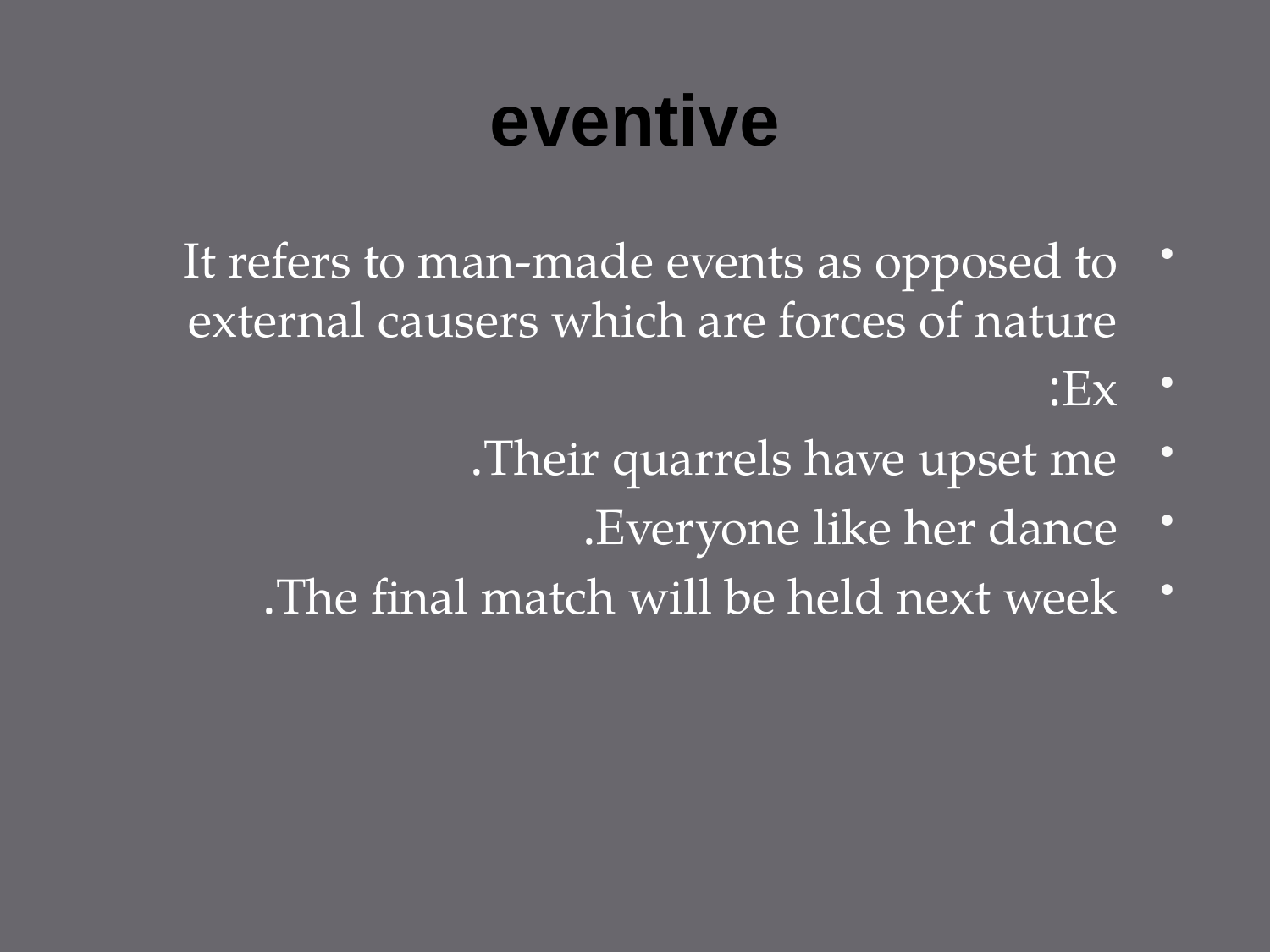

# eventive
It refers to man-made events as opposed to external causers which are forces of nature
Ex:
Their quarrels have upset me.
Everyone like her dance.
The final match will be held next week.